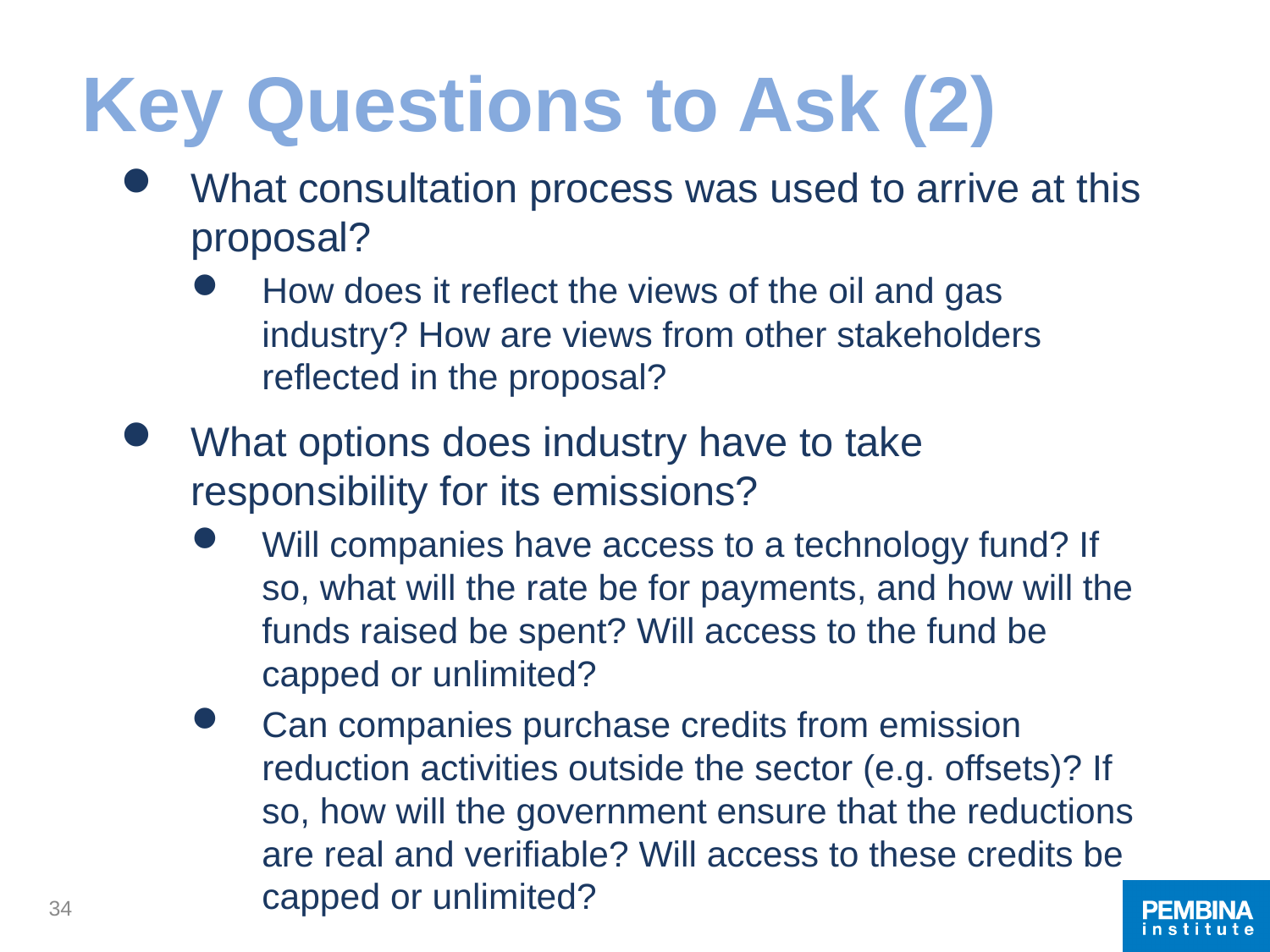

# Key Questions to Ask (2)
What consultation process was used to arrive at this proposal?
How does it reflect the views of the oil and gas industry? How are views from other stakeholders reflected in the proposal?
What options does industry have to take responsibility for its emissions?
Will companies have access to a technology fund? If so, what will the rate be for payments, and how will the funds raised be spent? Will access to the fund be capped or unlimited?
Can companies purchase credits from emission reduction activities outside the sector (e.g. offsets)? If so, how will the government ensure that the reductions are real and verifiable? Will access to these credits be capped or unlimited?
34